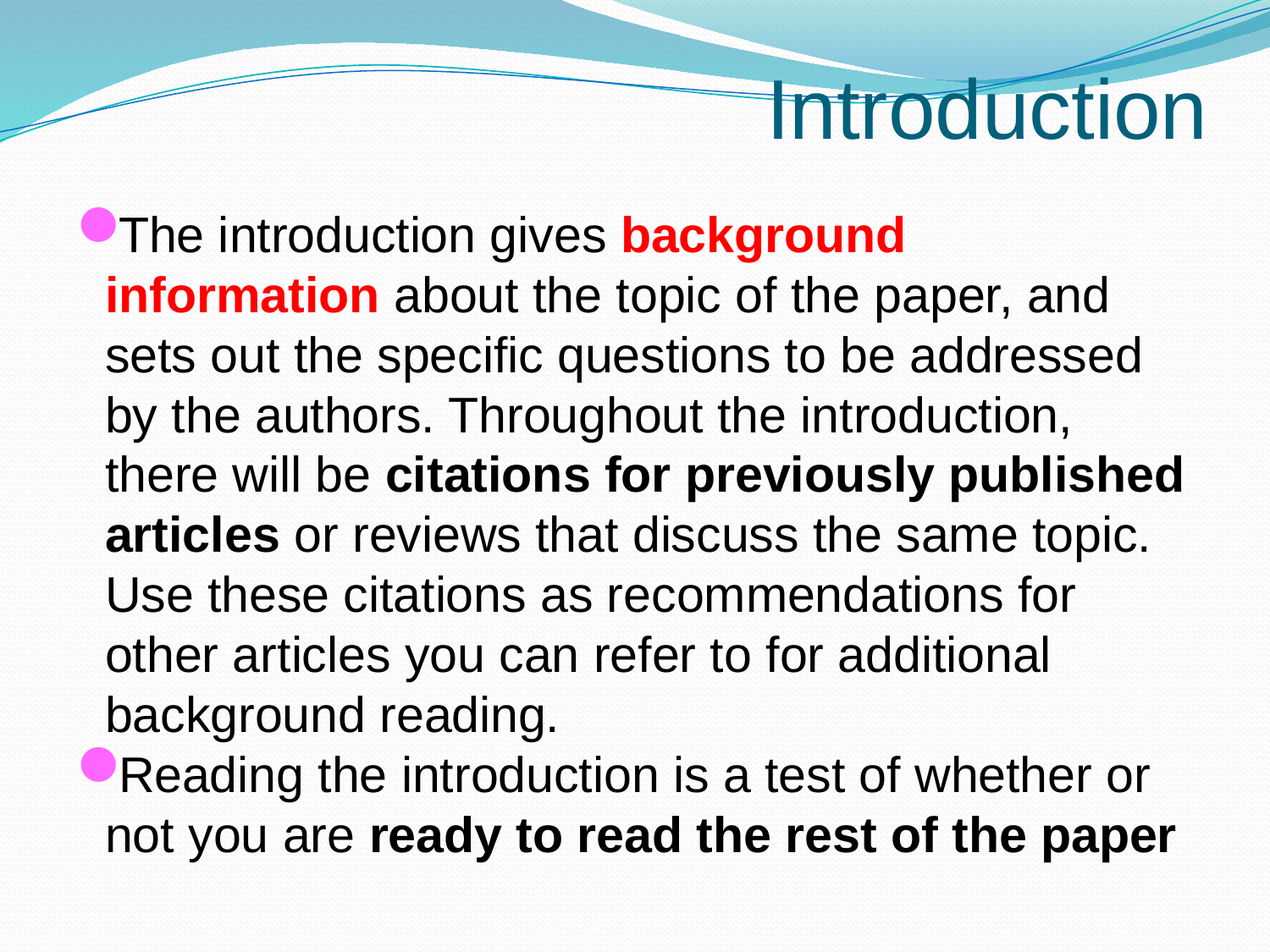

# Introduction
The introduction gives background information about the topic of the paper, and sets out the specific questions to be addressed by the authors. Throughout the introduction, there will be citations for previously published articles or reviews that discuss the same topic. Use these citations as recommendations for other articles you can refer to for additional background reading.
Reading the introduction is a test of whether or not you are ready to read the rest of the paper